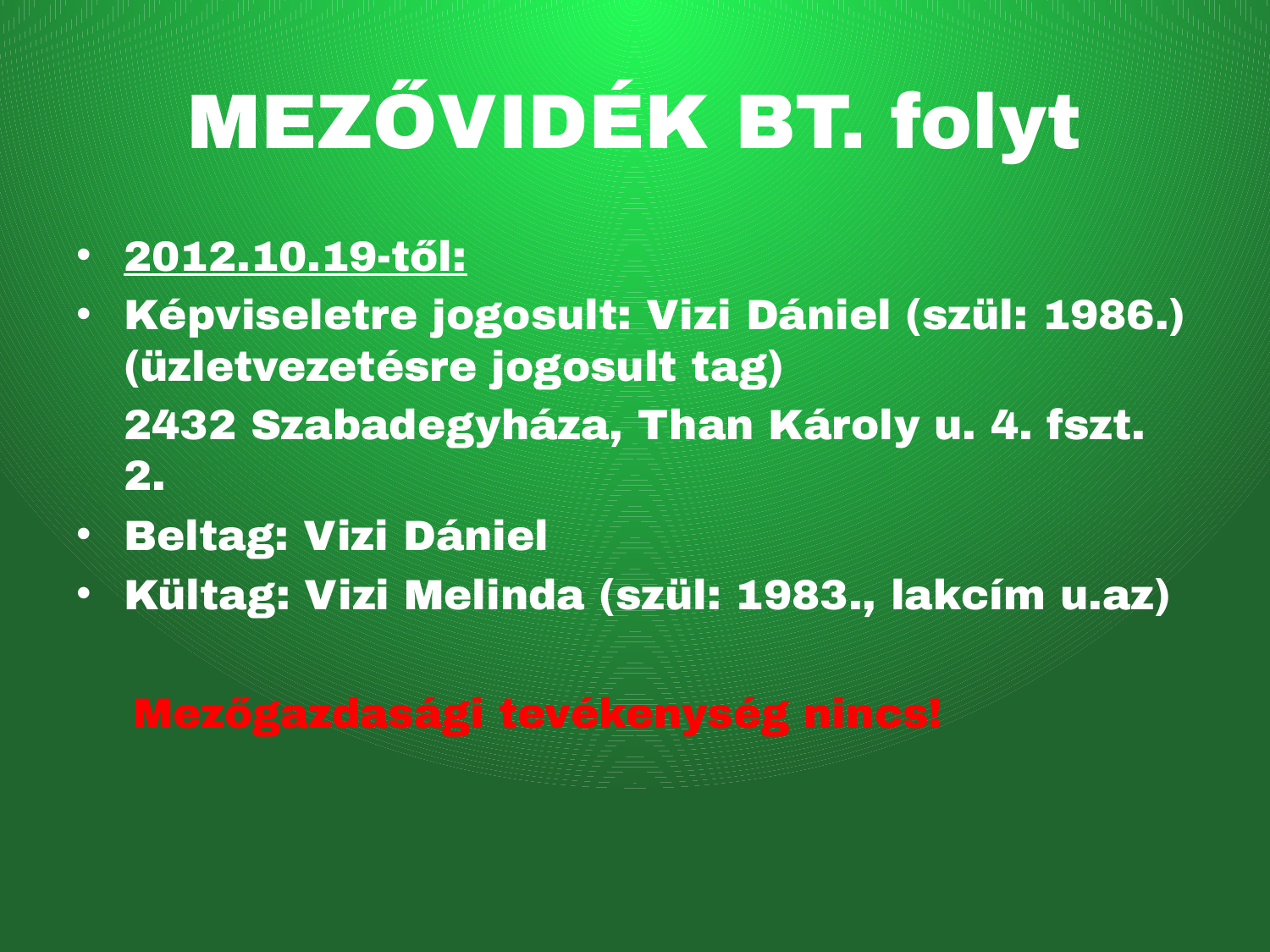

# MEZŐVIDÉK BT. folyt
2012.10.19-től:
Képviseletre jogosult: Vizi Dániel (szül: 1986.) (üzletvezetésre jogosult tag)
	2432 Szabadegyháza, Than Károly u. 4. fszt. 2.
Beltag: Vizi Dániel
Kültag: Vizi Melinda (szül: 1983., lakcím u.az)

    Mezőgazdasági tevékenység nincs!